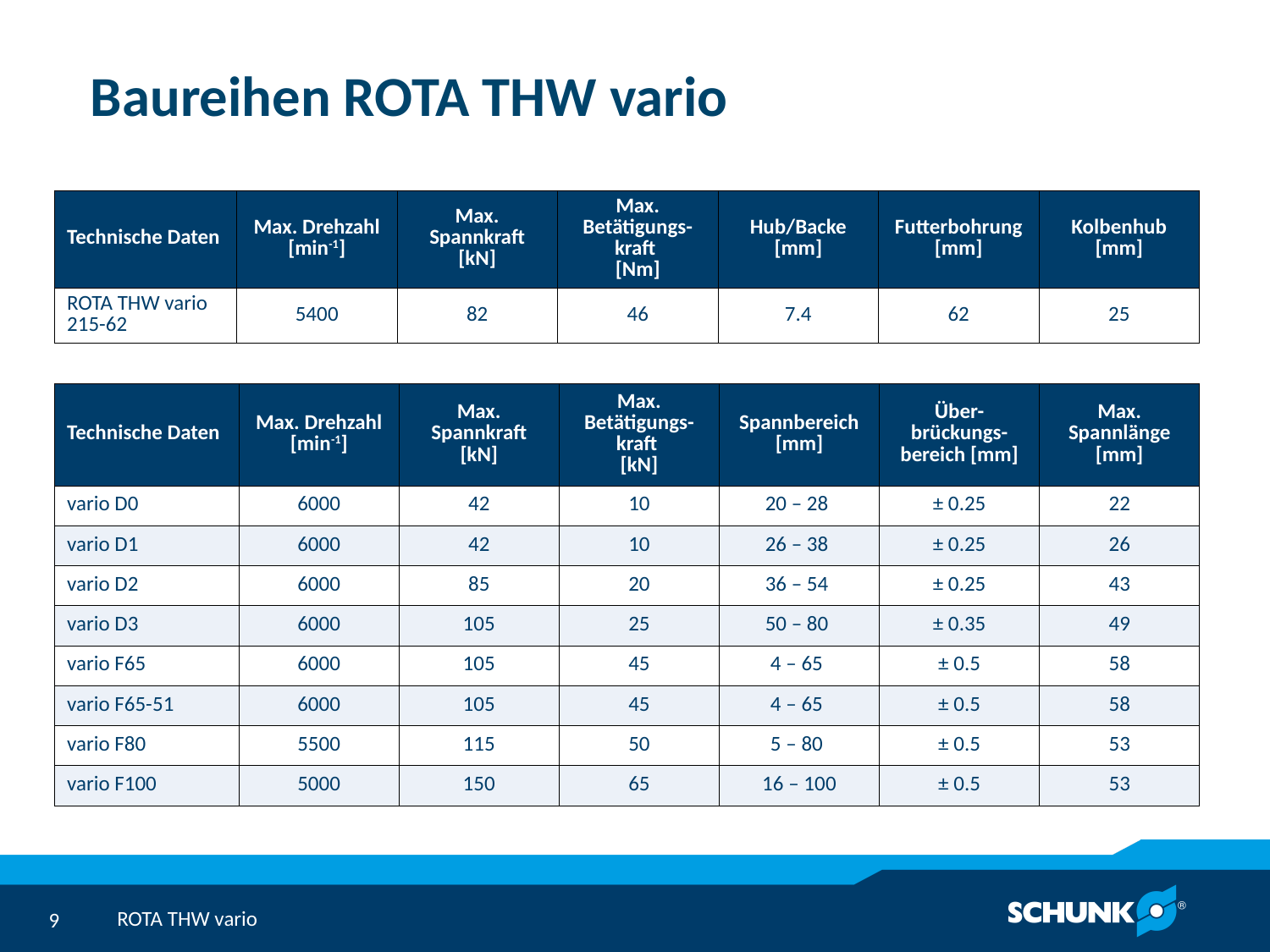

# Baureihen ROTA THW vario
| Technische Daten | Max. Drehzahl [min-1] | Max. Spannkraft [kN] | Max. Betätigungs-kraft [Nm] | Hub/Backe [mm] | Futterbohrung [mm] | Kolbenhub [mm] |
| --- | --- | --- | --- | --- | --- | --- |
| ROTA THW vario 215-62 | 5400 | 82 | 46 | 7.4 | 62 | 25 |
| Technische Daten | Max. Drehzahl [min-1] | Max. Spannkraft [kN] | Max. Betätigungs-kraft [kN] | Spannbereich [mm] | Über-brückungs-bereich [mm] | Max. Spannlänge [mm] |
| --- | --- | --- | --- | --- | --- | --- |
| vario D0 | 6000 | 42 | 10 | 20 – 28 | ± 0.25 | 22 |
| vario D1 | 6000 | 42 | 10 | 26 – 38 | ± 0.25 | 26 |
| vario D2 | 6000 | 85 | 20 | 36 – 54 | ± 0.25 | 43 |
| vario D3 | 6000 | 105 | 25 | 50 – 80 | ± 0.35 | 49 |
| vario F65 | 6000 | 105 | 45 | 4 – 65 | ± 0.5 | 58 |
| vario F65-51 | 6000 | 105 | 45 | 4 – 65 | ± 0.5 | 58 |
| vario F80 | 5500 | 115 | 50 | 5 – 80 | ± 0.5 | 53 |
| vario F100 | 5000 | 150 | 65 | 16 – 100 | ± 0.5 | 53 |
ROTA THW vario